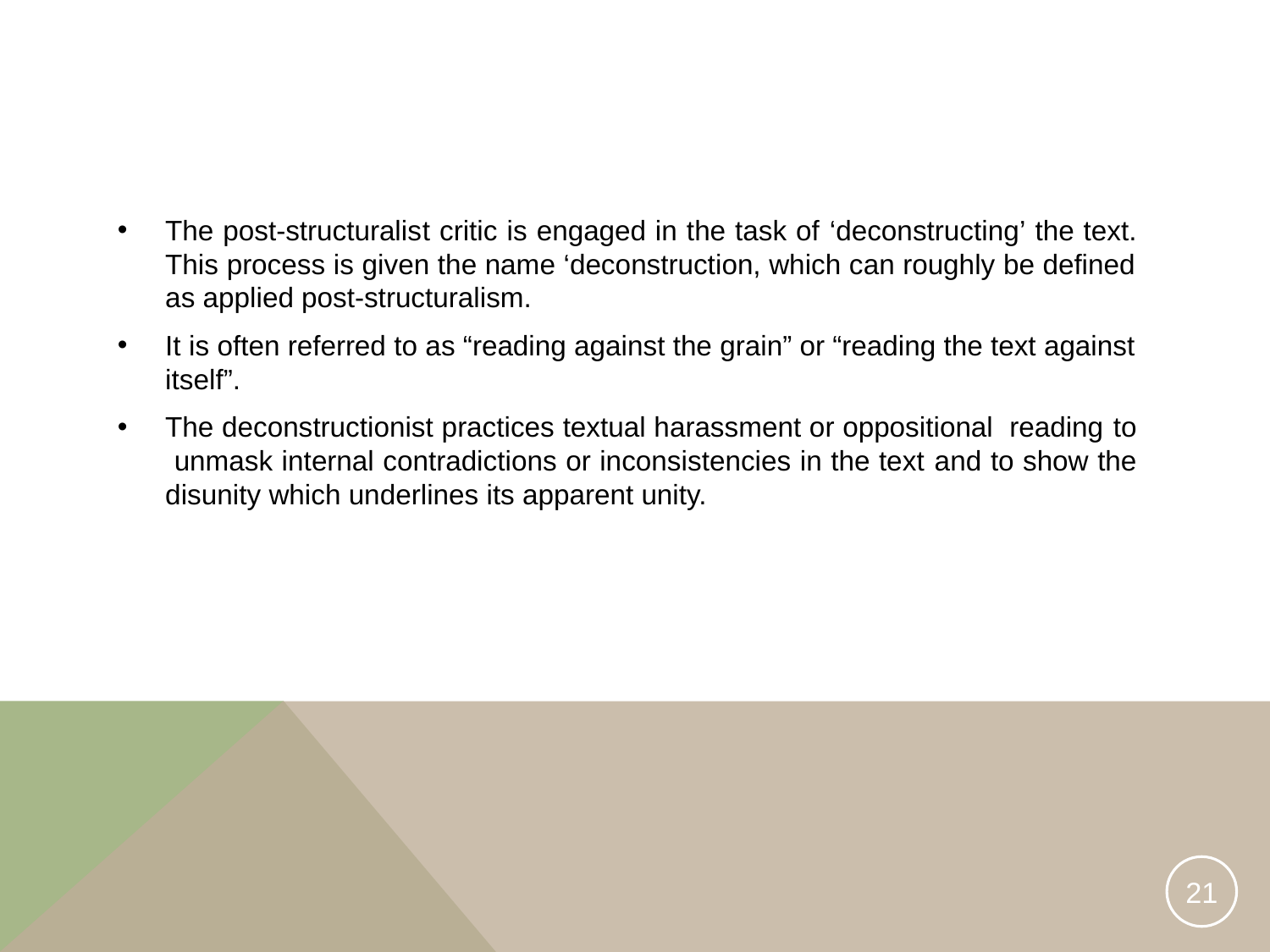

The post-structuralist critic is engaged in the task of ‘deconstructing’ the text. This process is given the name ‘deconstruction, which can roughly be defined as applied post-structuralism.
It is often referred to as “reading against the grain” or “reading the text against itself”.
The deconstructionist practices textual harassment or oppositional  reading to  unmask internal contradictions or inconsistencies in the text and to show the disunity which underlines its apparent unity.
21